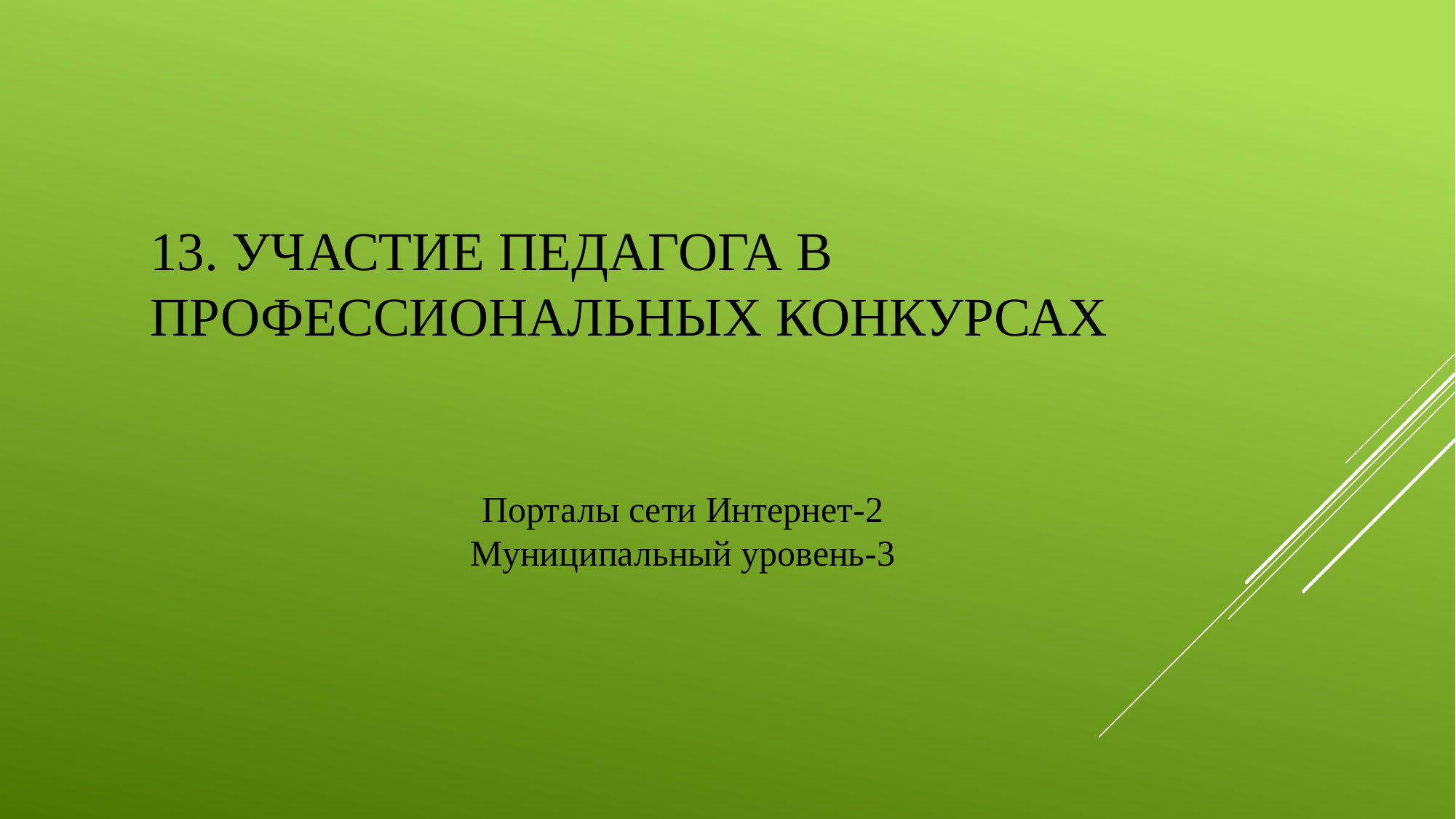

13. Участие педагога в профессиональных конкурсах
Порталы сети Интернет-2
Муниципальный уровень-3